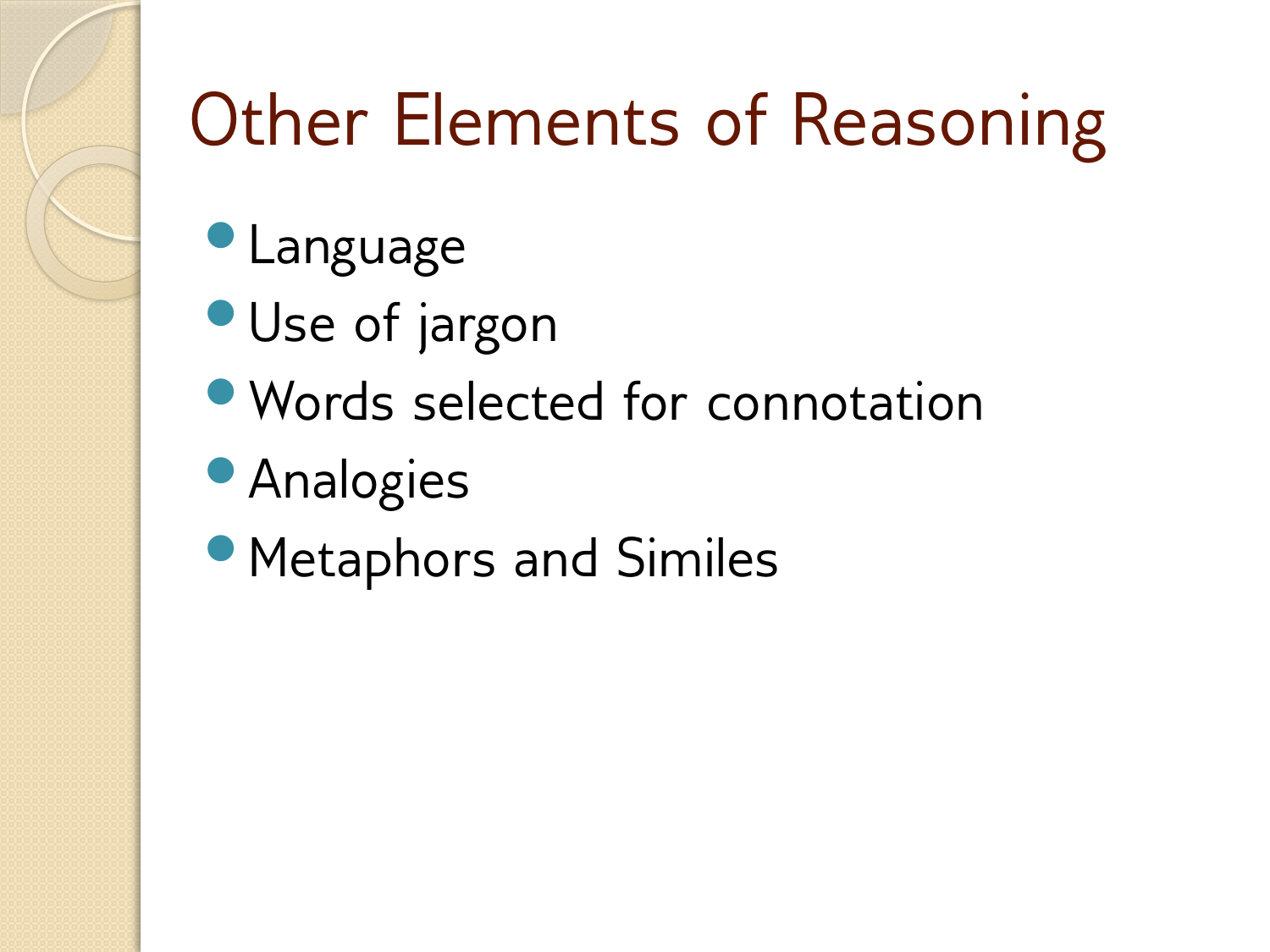

# Other Elements of Reasoning
Language
Use of jargon
Words selected for connotation
Analogies
Metaphors and Similes